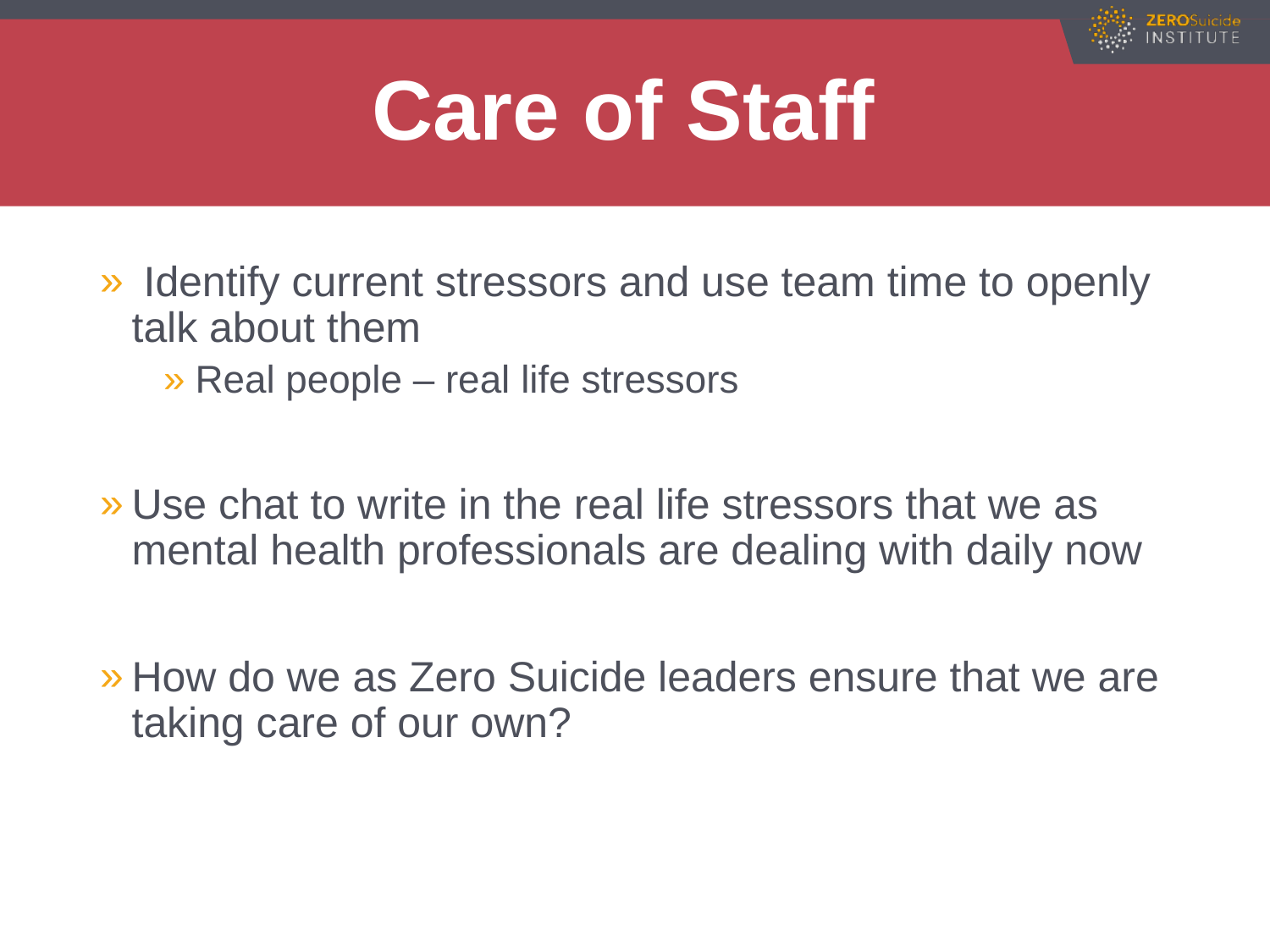

# Care of Staff
 Identify current stressors and use team time to openly talk about them
Real people – real life stressors

Use chat to write in the real life stressors that we as mental health professionals are dealing with daily now

How do we as Zero Suicide leaders ensure that we are taking care of our own?